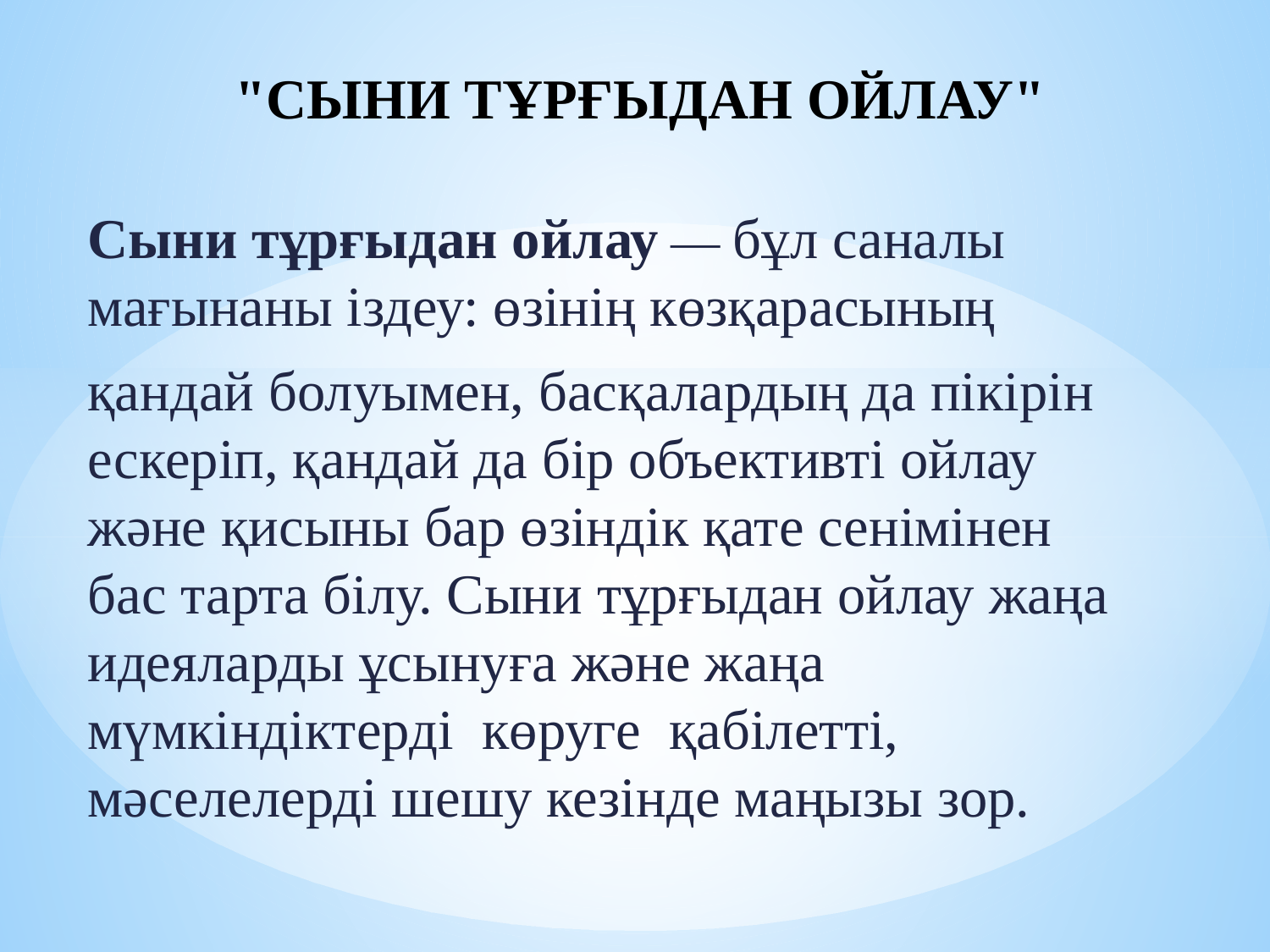

# "СЫНИ ТҰРҒЫДАН ОЙЛАУ"
Сыни тұрғыдан ойлау — бұл саналы мағынаны іздеу: өзінің көзқарасының
қандай болуымен, басқалардың да пікірін  ескеріп, қандай да бір объективті ойлау және қисыны бар өзіндік қате сенімінен  бас тарта білу. Сыни тұрғыдан ойлау жаңа идеяларды ұсынуға және жаңа мүмкіндіктерді  көруге  қабілетті, мәселелерді шешу кезінде маңызы зор.